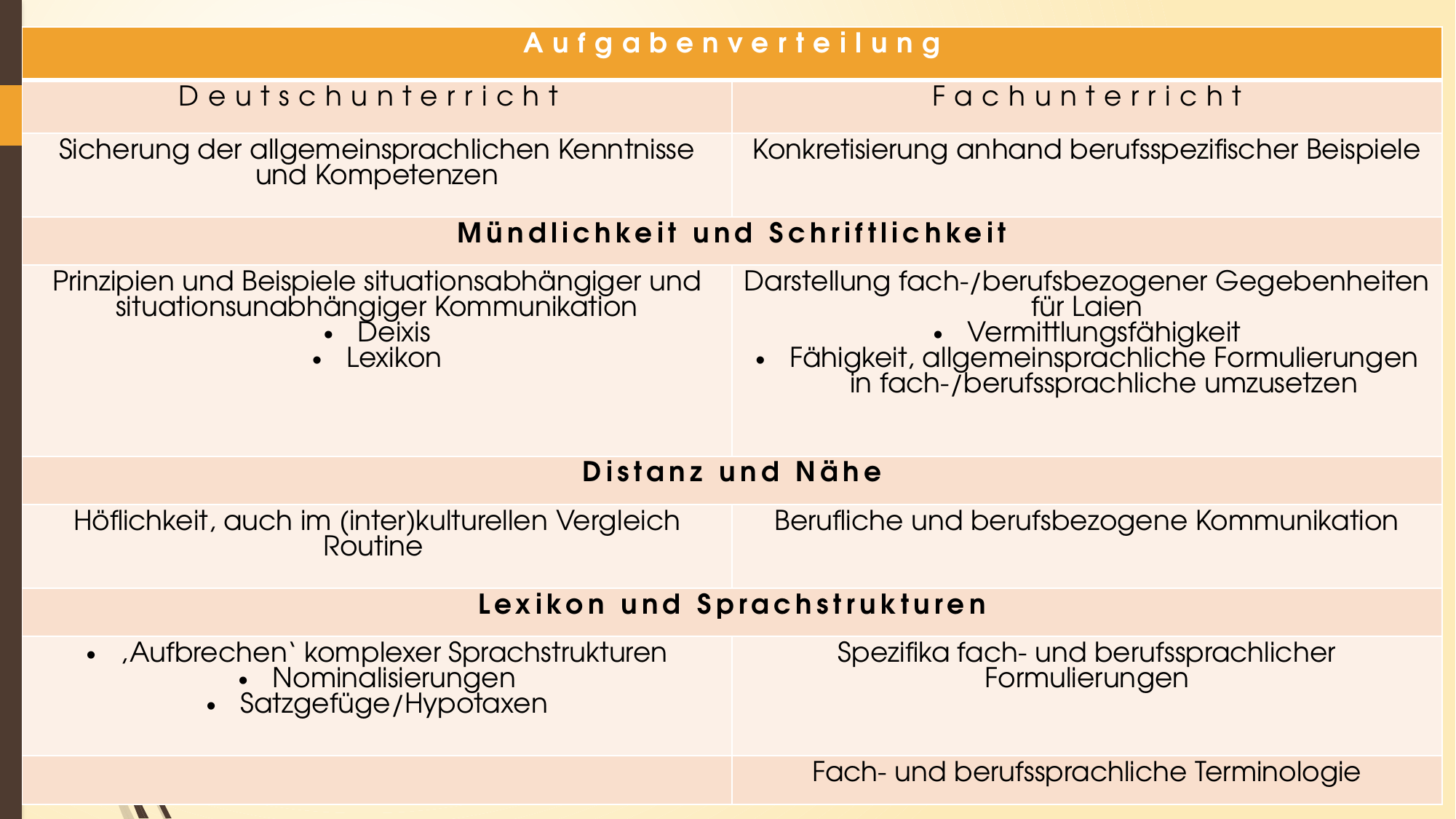

| Aufgabenverteilung |  |
| --- | --- |
| Deutschunterricht | Fachunterricht |
| Sicherung der allgemeinsprachlichen Kenntnisse und Kompetenzen | Konkretisierung anhand berufsspezifischer Beispiele |
| Mündlichkeit und Schriftlichkeit |  |
| Prinzipien und Beispiele situationsabhängiger und situationsunabhängiger Kommunikation Deixis Lexikon | Darstellung fach-/berufsbezogener Gegebenheiten für Laien Vermittlungsfähigkeit Fähigkeit, allgemeinsprachliche Formulierungen in fach-/berufssprachliche umzusetzen |
| Distanz und Nähe |  |
| Höflichkeit, auch im (inter)kulturellen Vergleich Routine | Berufliche und berufsbezogene Kommunikation |
| Lexikon und Sprachstrukturen |  |
| ‚Aufbrechen‘ komplexer Sprachstrukturen Nominalisierungen Satzgefüge/Hypotaxen | Spezifika fach- und berufssprachlicher Formulierungen |
|  | Fach- und berufssprachliche Terminologie |
# Aufgabenverteilung
5